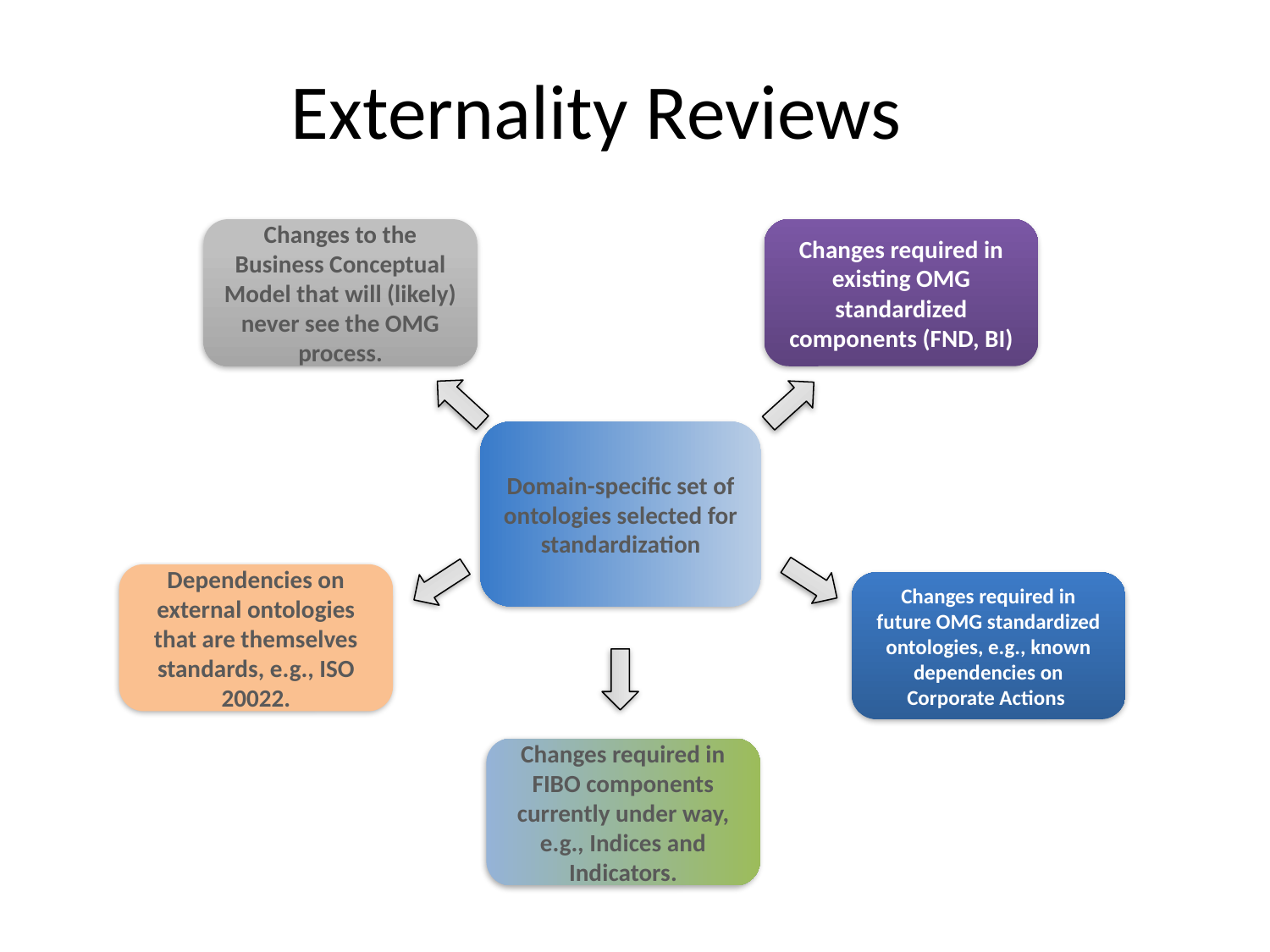

# Externality Reviews
Changes to the Business Conceptual Model that will (likely) never see the OMG process.
Changes required in existing OMG standardized components (FND, BI)

Domain-specific set of ontologies selected for standardization

Dependencies on external ontologies that are themselves standards, e.g., ISO 20022.

Changes required in future OMG standardized ontologies, e.g., known dependencies on Corporate Actions

Changes required in FIBO components currently under way, e.g., Indices and Indicators.